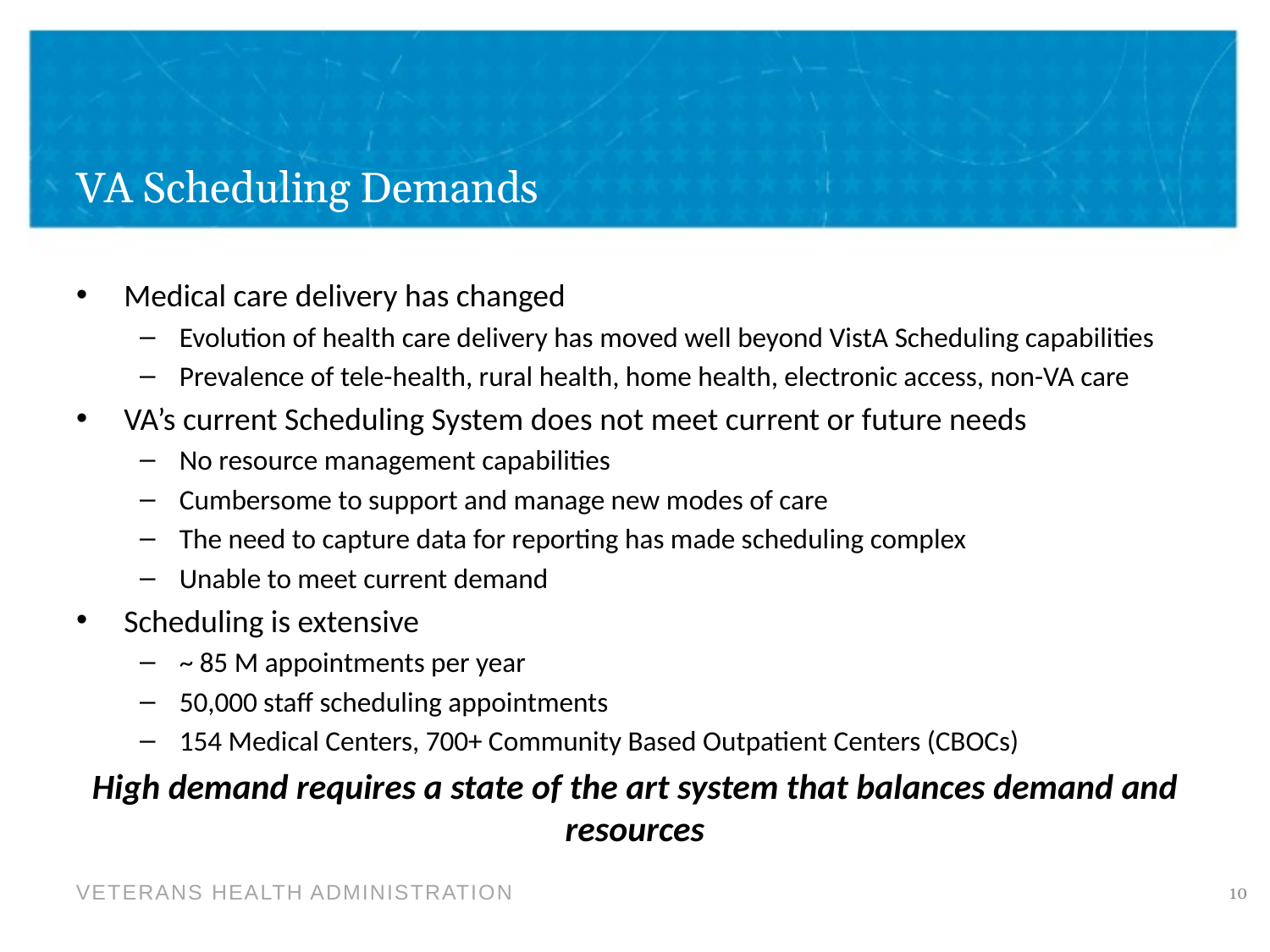

# VA Scheduling Demands
Medical care delivery has changed
Evolution of health care delivery has moved well beyond VistA Scheduling capabilities
Prevalence of tele-health, rural health, home health, electronic access, non-VA care
VA’s current Scheduling System does not meet current or future needs
No resource management capabilities
Cumbersome to support and manage new modes of care
The need to capture data for reporting has made scheduling complex
Unable to meet current demand
Scheduling is extensive
~ 85 M appointments per year
50,000 staff scheduling appointments
154 Medical Centers, 700+ Community Based Outpatient Centers (CBOCs)
High demand requires a state of the art system that balances demand and resources

10